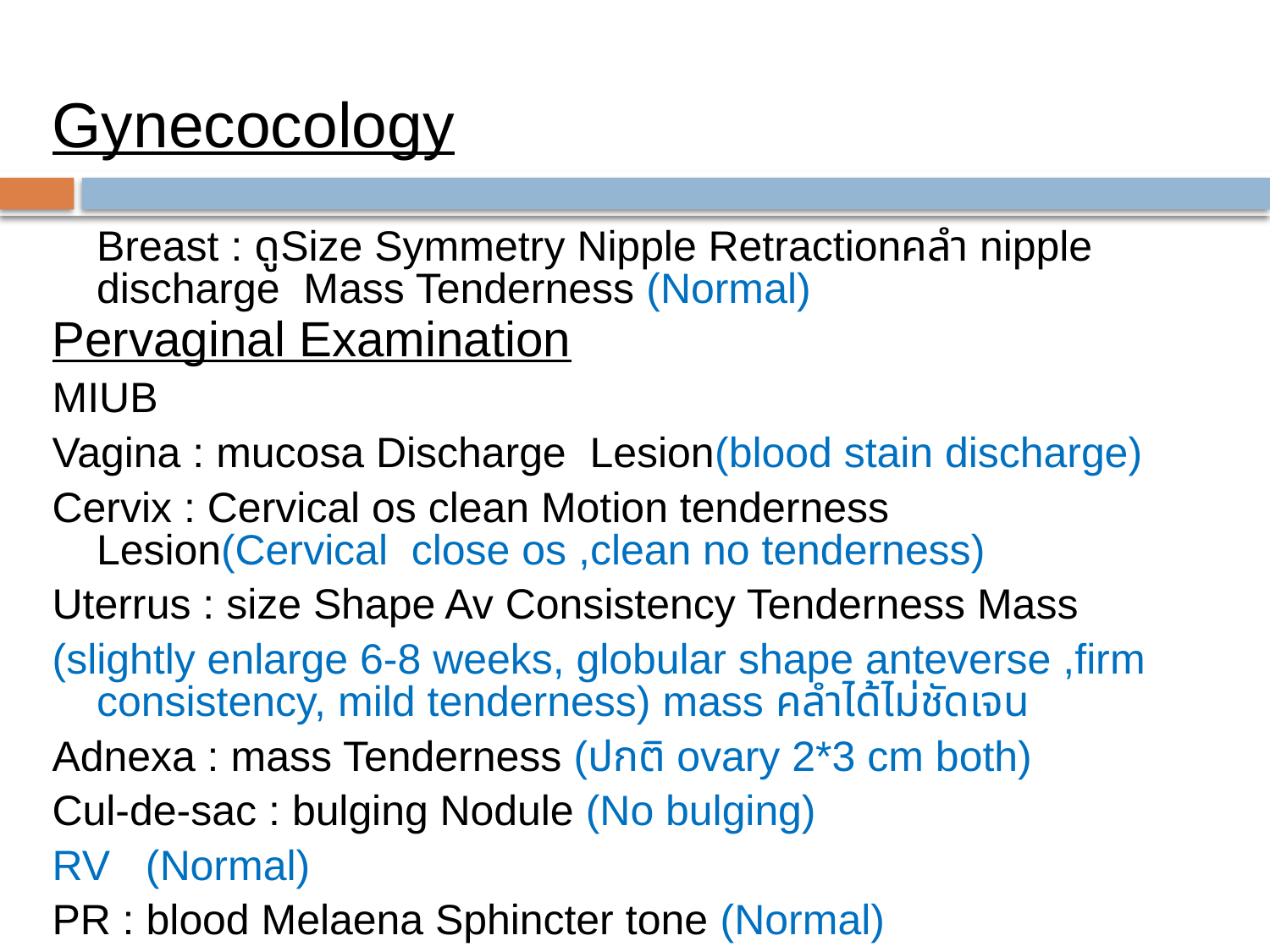

Gynecocology

	Breast : ดูSize Symmetry Nipple Retractionคลำ nipple discharge  Mass Tenderness (Normal)
Pervaginal Examination
MIUB
Vagina : mucosa Discharge  Lesion(blood stain discharge)
Cervix : Cervical os clean Motion tenderness  Lesion(Cervical  close os ,clean no tenderness)
Uterrus : size Shape Av Consistency Tenderness Mass
(slightly enlarge 6-8 weeks, globular shape anteverse ,firm consistency, mild tenderness) mass คลำได้ไม่ชัดเจน
Adnexa : mass Tenderness (ปกติ ovary 2*3 cm both)
Cul-de-sac : bulging Nodule (No bulging)
RV   (Normal)
PR : blood Melaena Sphincter tone (Normal)